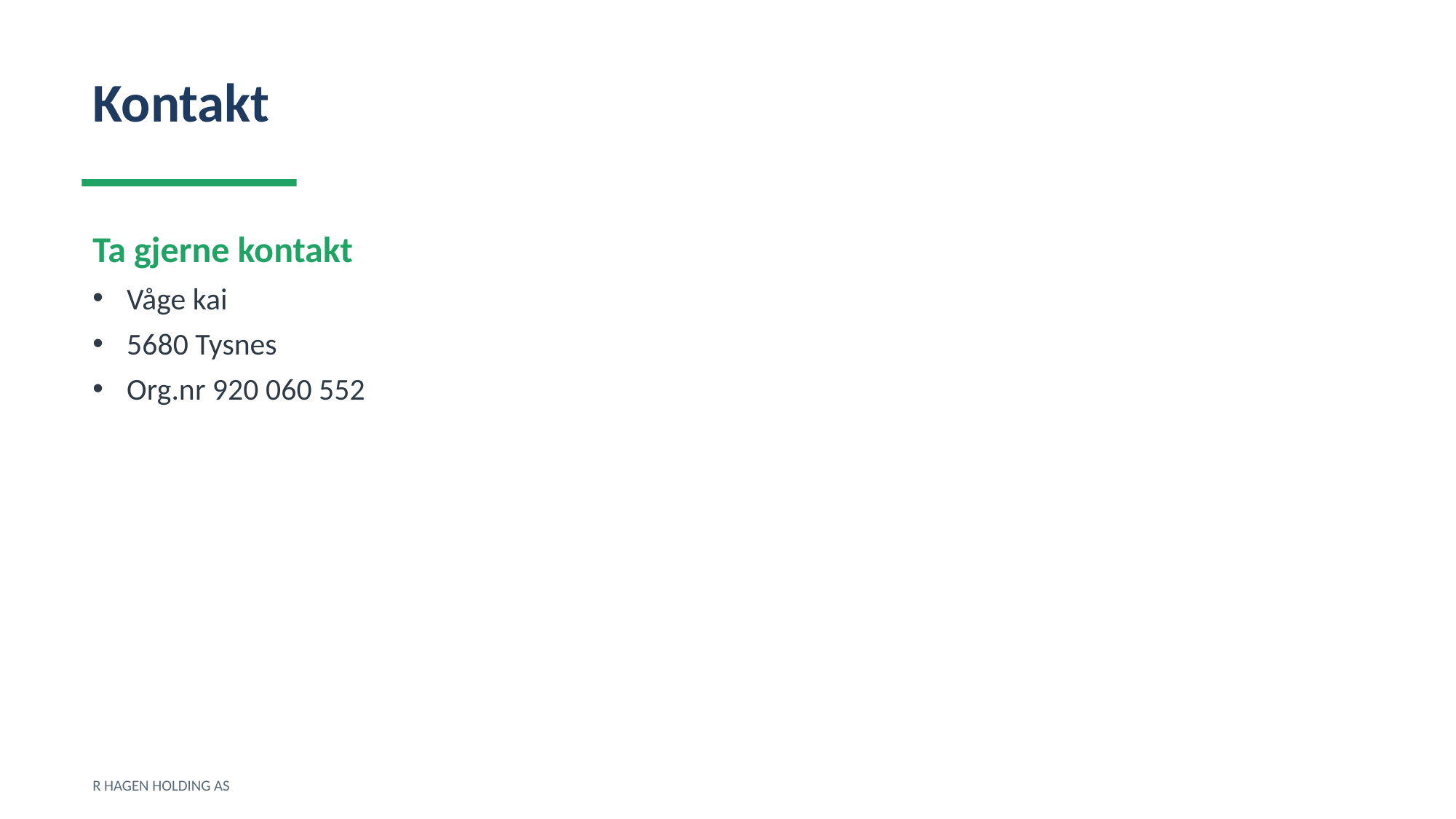

Kontakt

Ta gjerne kontakt
Våge kai
5680 Tysnes
Org.nr 920 060 552
R HAGEN HOLDING AS